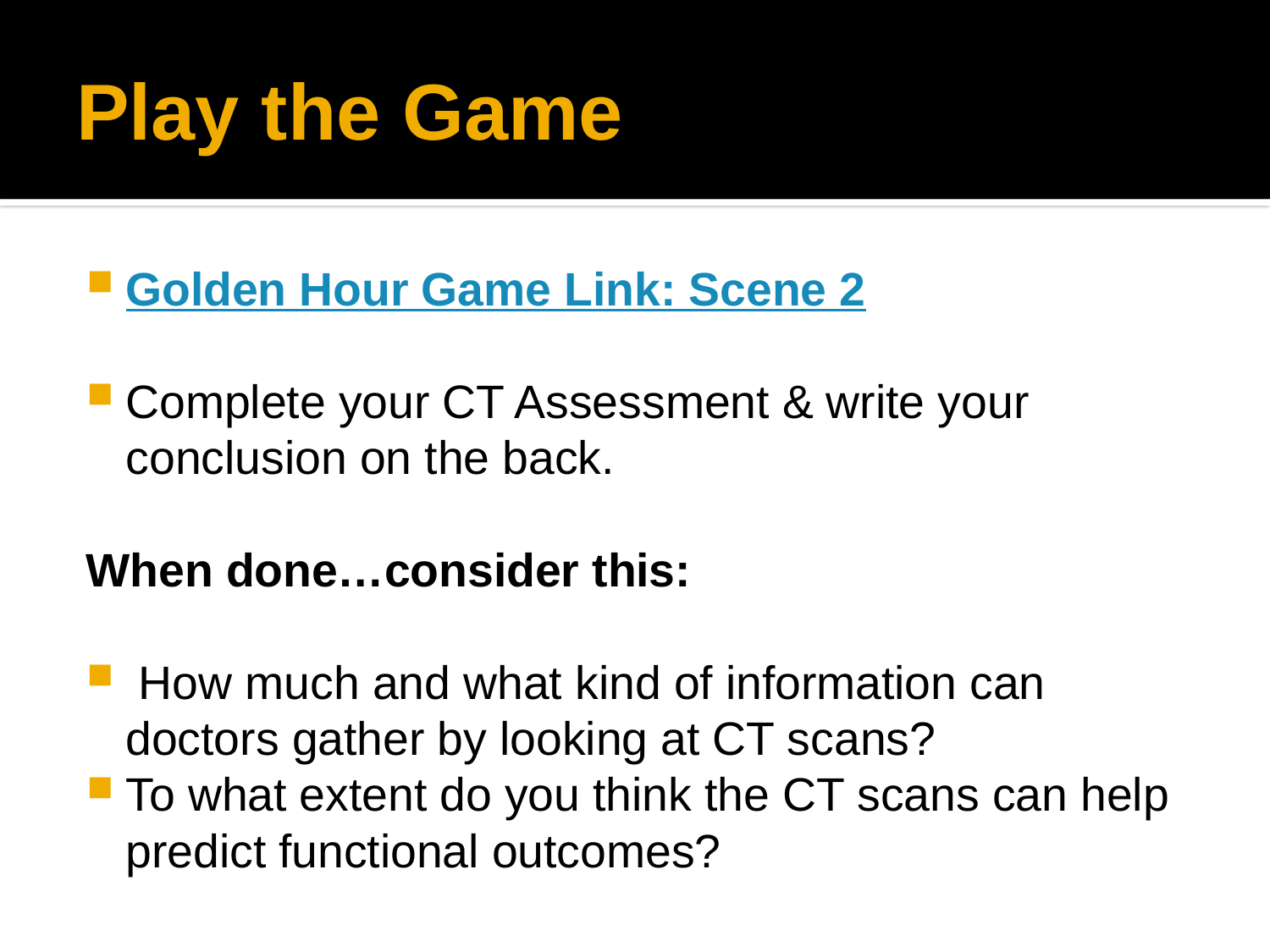

# Play the Game
Golden Hour Game Link: Scene 2

Complete your CT Assessment & write your conclusion on the back.

When done…consider this:

 How much and what kind of information can doctors gather by looking at CT scans?
To what extent do you think the CT scans can help predict functional outcomes?